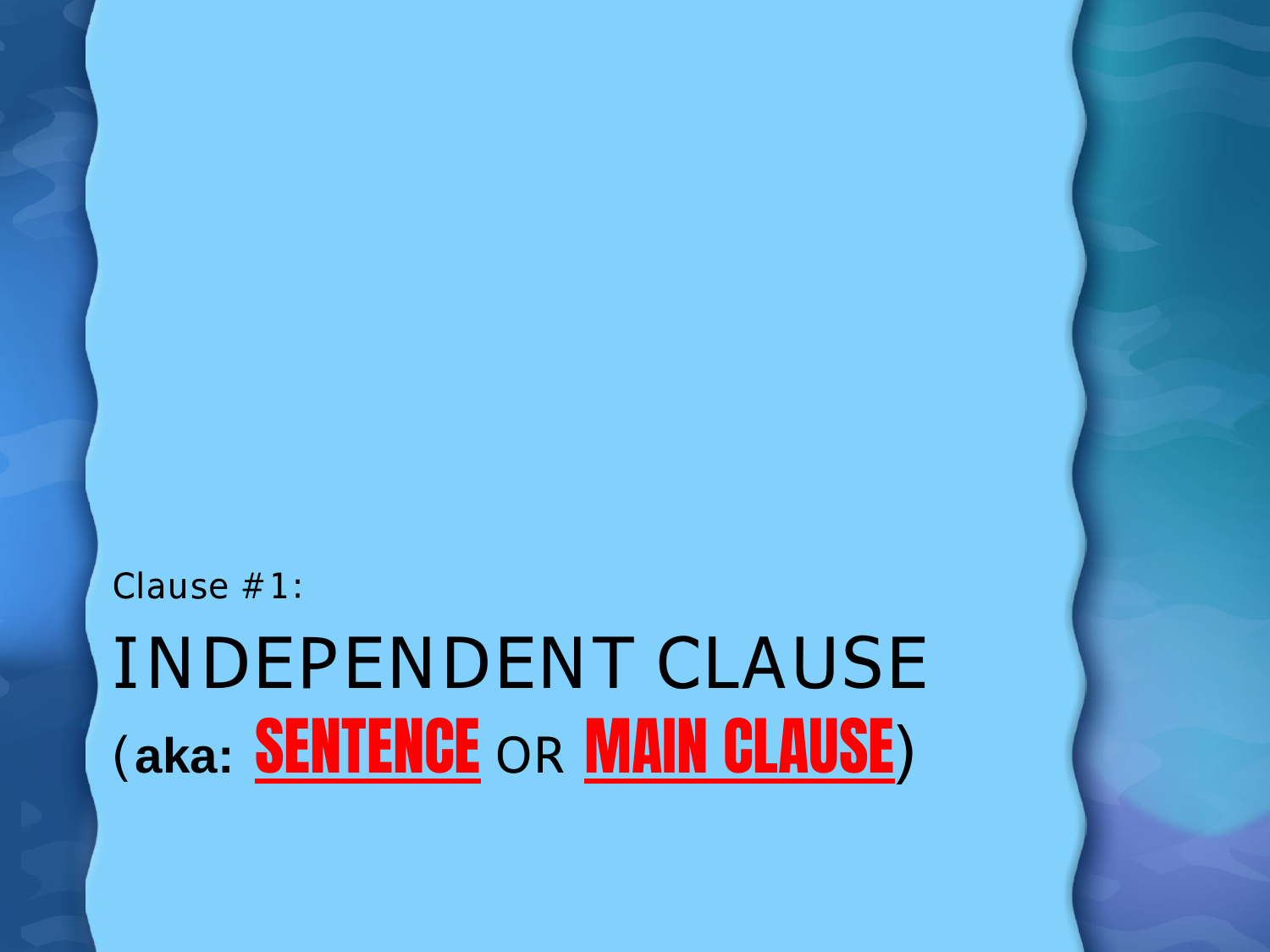

Clause #1:
# Independent Clause (aka: SENTENCE or MAIN CLAUSE)